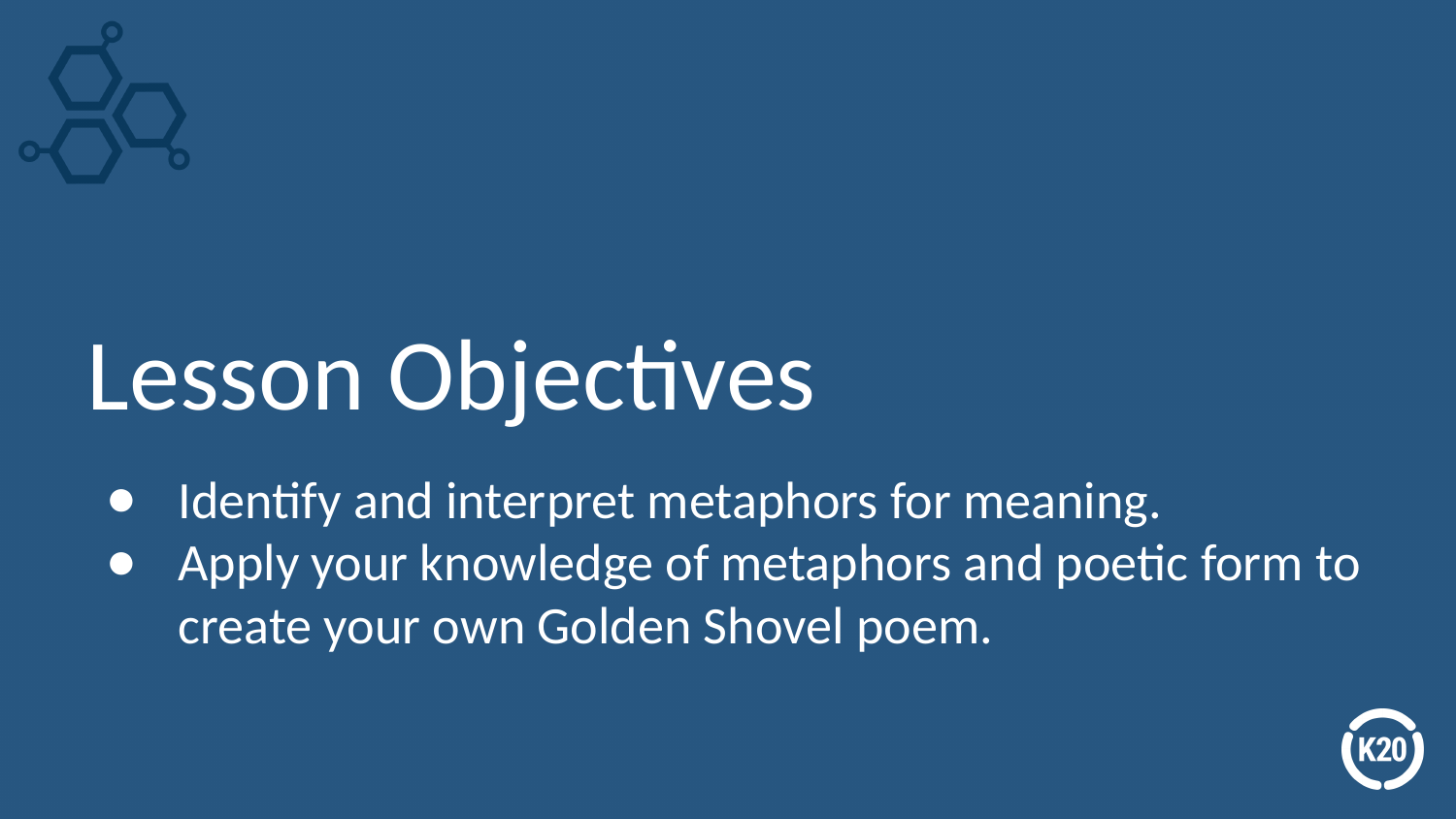

# Lesson Objectives
Identify and interpret metaphors for meaning.
Apply your knowledge of metaphors and poetic form to create your own Golden Shovel poem.